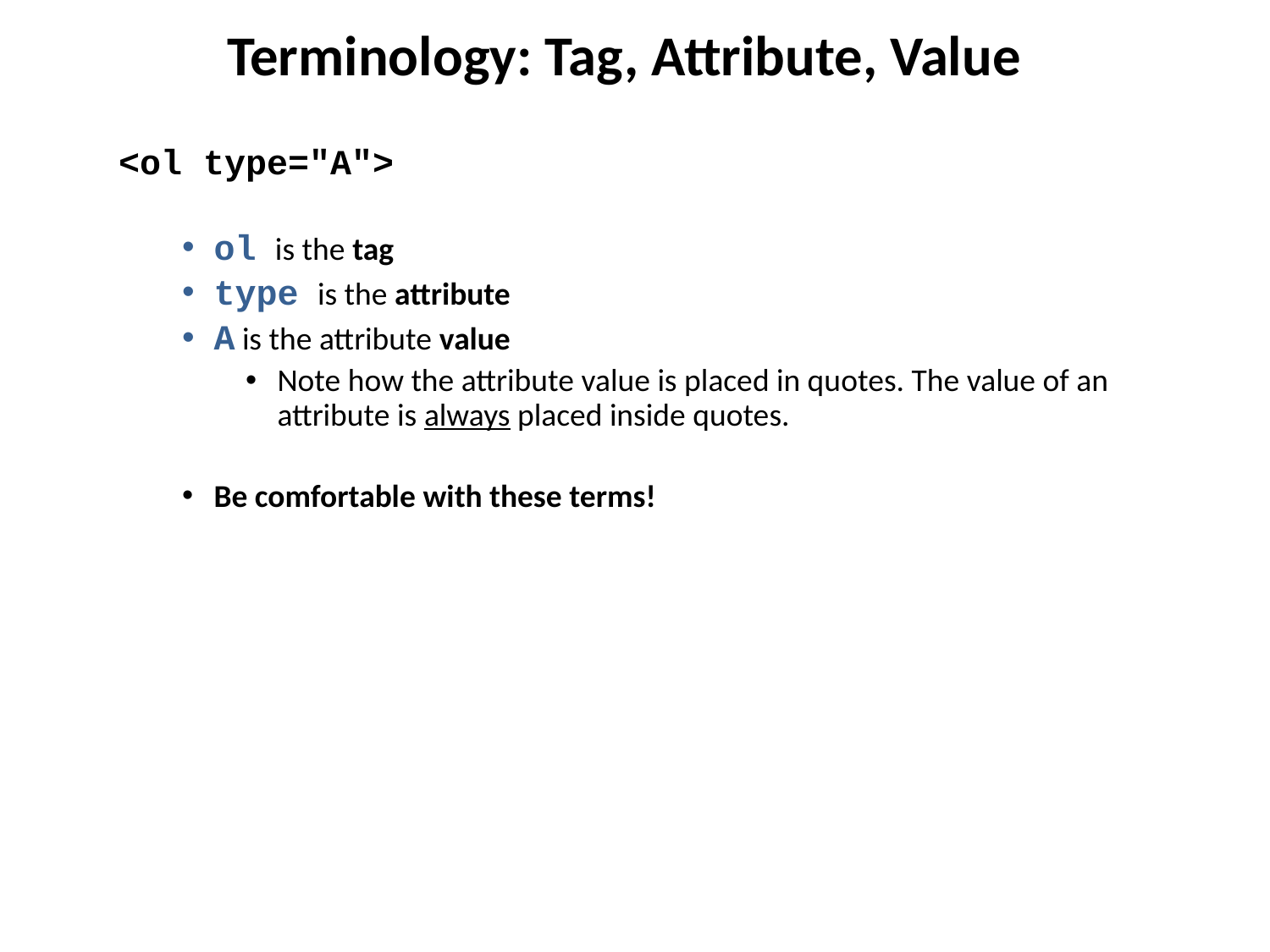

Terminology: Tag, Attribute, Value
<ol type="A">

ol is the tag
type is the attribute
A is the attribute value
Note how the attribute value is placed in quotes. The value of an attribute is always placed inside quotes.

Be comfortable with these terms!